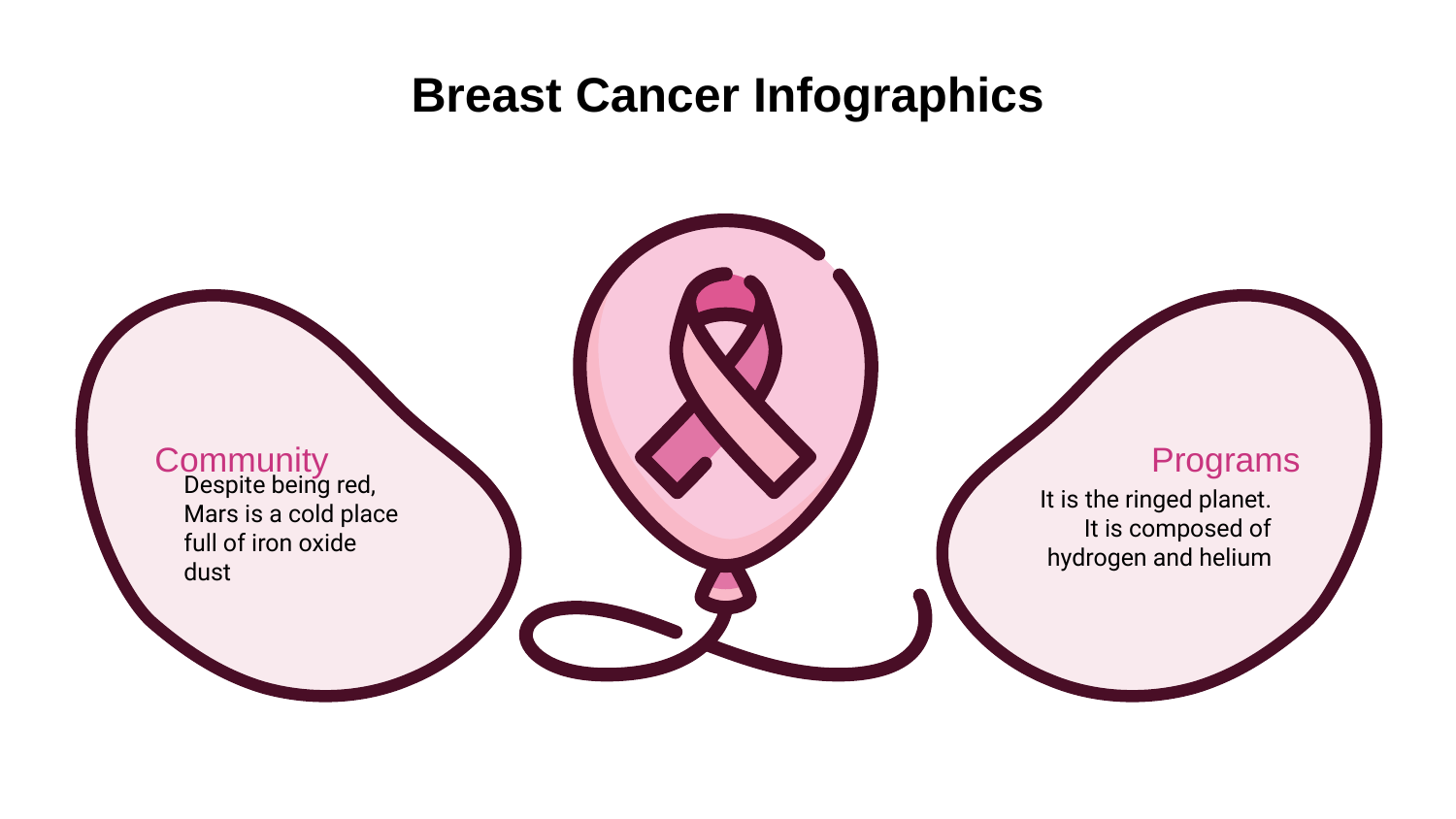

# Breast Cancer Infographics

Community
Programs
It is the ringed planet. It is composed of hydrogen and helium
Despite being red, Mars is a cold place full of iron oxide dust